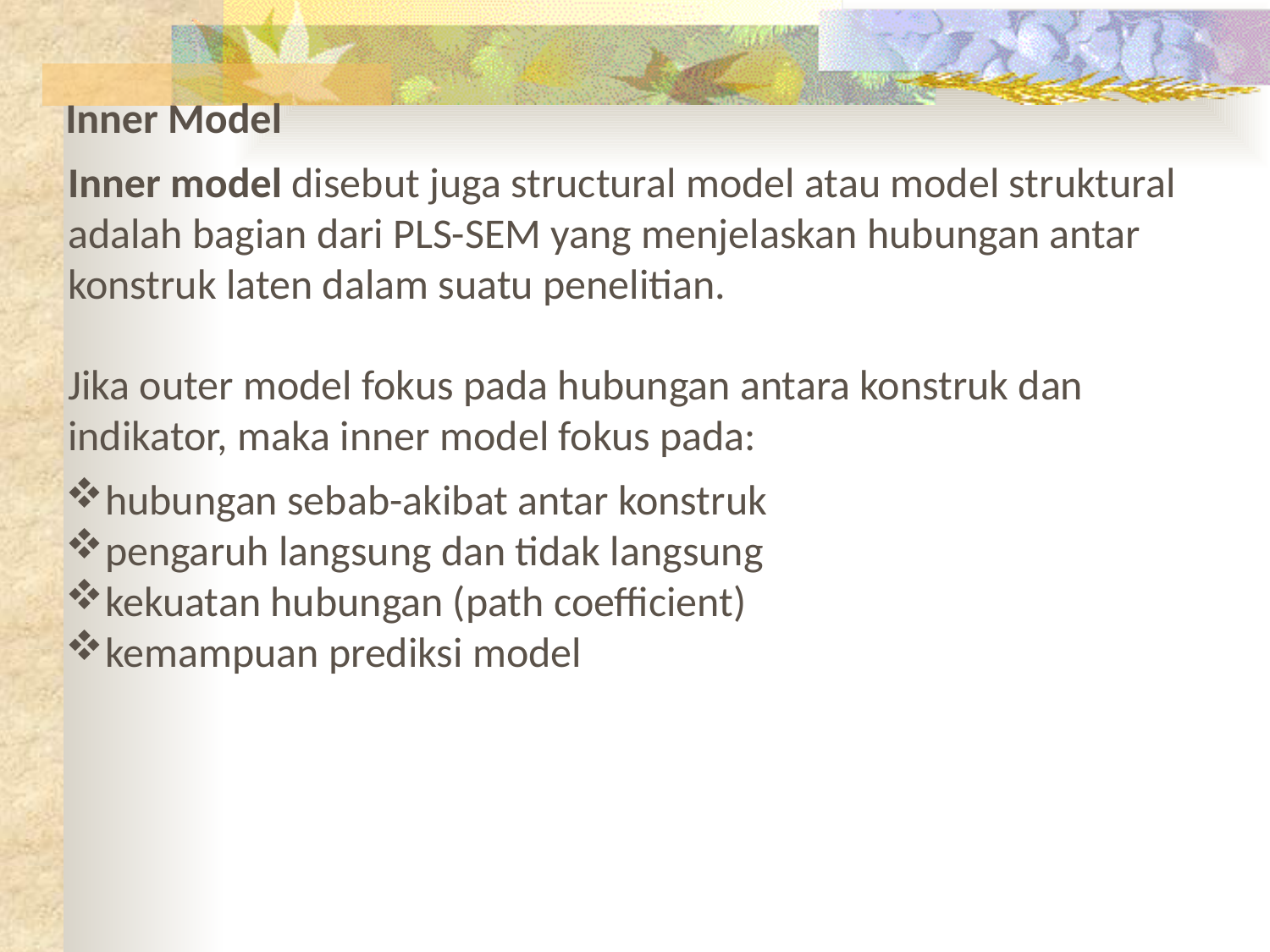

Inner Model
Inner model disebut juga structural model atau model struktural
adalah bagian dari PLS-SEM yang menjelaskan hubungan antar konstruk laten dalam suatu penelitian.

Jika outer model fokus pada hubungan antara konstruk dan indikator, maka inner model fokus pada:
hubungan sebab-akibat antar konstruk
pengaruh langsung dan tidak langsung
kekuatan hubungan (path coefficient)
kemampuan prediksi model